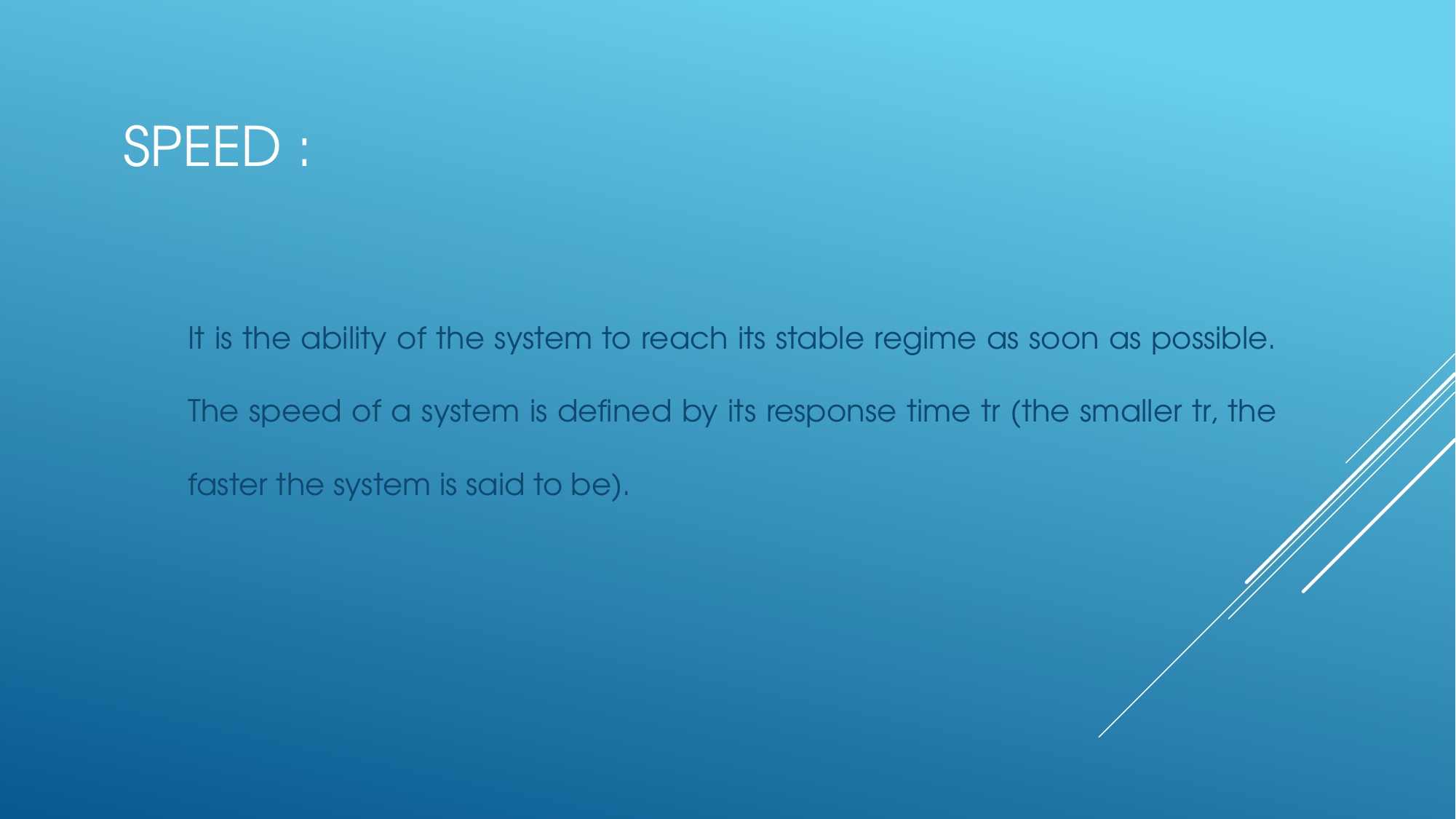

# Speed :
It is the ability of the system to reach its stable regime as soon as possible. The speed of a system is defined by its response time tr (the smaller tr, the faster the system is said to be).